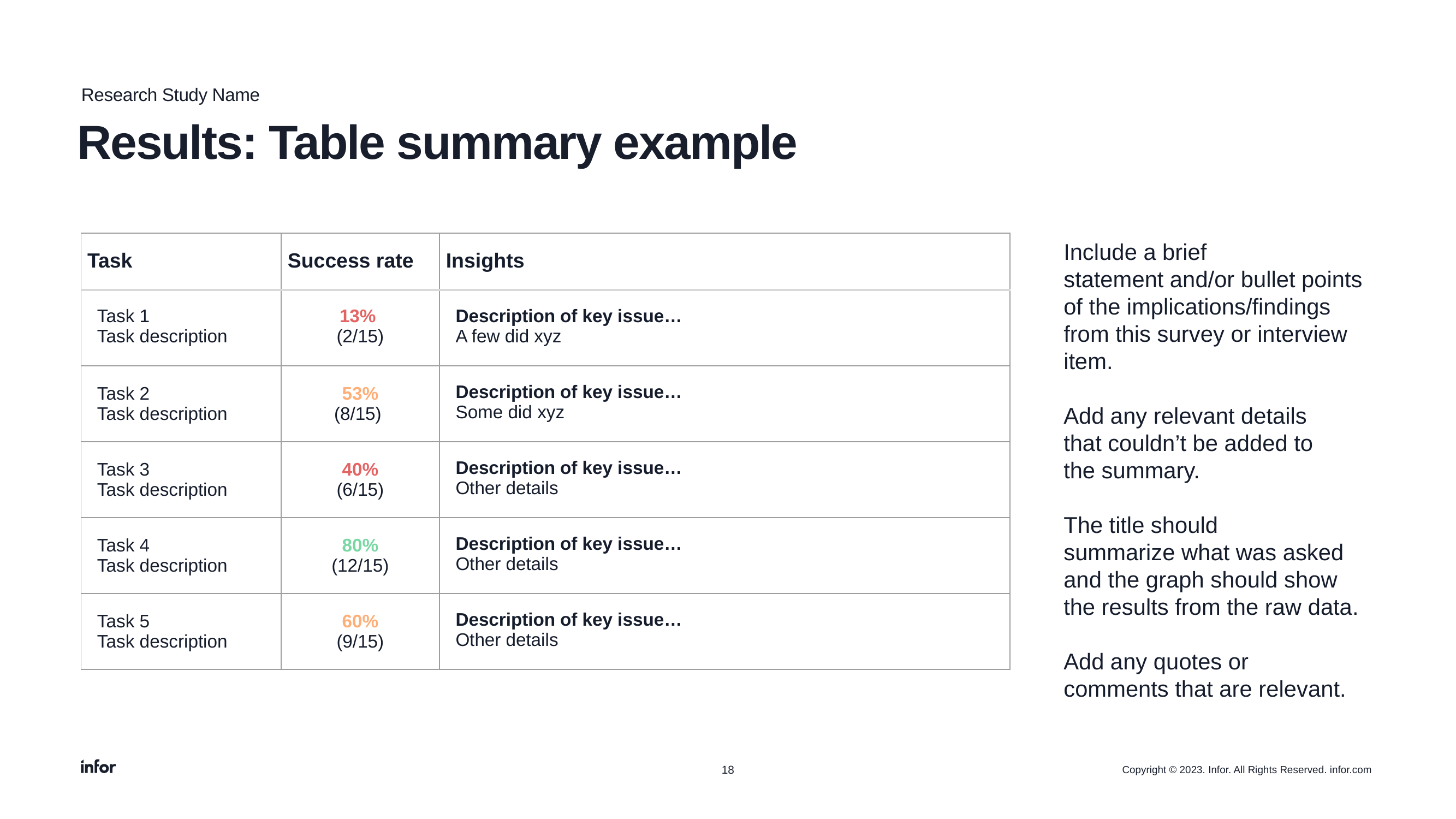

Research Study Name
# Results: Table summary example
| Task | Success rate | Insights |
| --- | --- | --- |
| Task 1 Task description | 13%  (2/15) | Description of key issue… A few did xyz |
| Task 2 Task description | 53% (8/15) | Description of key issue… Some did xyz |
| Task 3 Task description | 40% (6/15) | Description of key issue… Other details |
| Task 4 Task description | 80% (12/15) | Description of key issue… Other details |
| Task 5 Task description | 60% (9/15) | Description of key issue… Other details |
Include a brief statement and/or bullet points of the implications/findings from this survey or interview item.

Add any relevant details that couldn’t be added to the summary.

The title should summarize what was asked and the graph should show the results from the raw data.

Add any quotes or comments that are relevant.
18